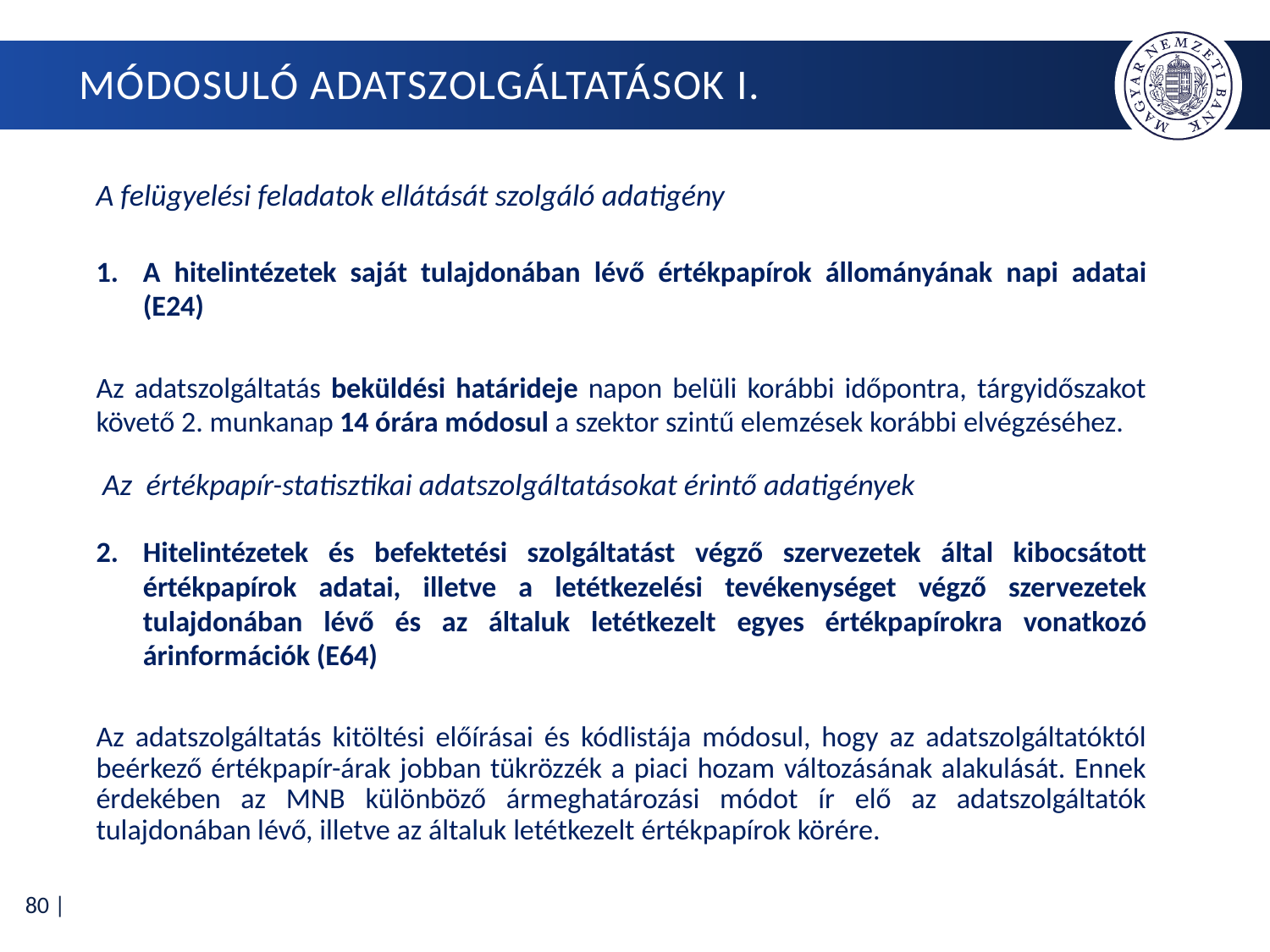

# MÓDOSULÓ ADATSZOLGÁLTATÁSOK i.
A felügyelési feladatok ellátását szolgáló adatigény
A hitelintézetek saját tulajdonában lévő értékpapírok állományának napi adatai (E24)

Az adatszolgáltatás beküldési határideje napon belüli korábbi időpontra, tárgyidőszakot követő 2. munkanap 14 órára módosul a szektor szintű elemzések korábbi elvégzéséhez.
 Az  értékpapír-statisztikai adatszolgáltatásokat érintő adatigények
Hitelintézetek és befektetési szolgáltatást végző szervezetek által kibocsátott értékpapírok adatai, illetve a letétkezelési tevékenységet végző szervezetek tulajdonában lévő és az általuk letétkezelt egyes értékpapírokra vonatkozó árinformációk (E64)

Az adatszolgáltatás kitöltési előírásai és kódlistája módosul, hogy az adatszolgáltatóktól beérkező értékpapír-árak jobban tükrözzék a piaci hozam változásának alakulását. Ennek érdekében az MNB különböző ármeghatározási módot ír elő az adatszolgáltatók tulajdonában lévő, illetve az általuk letétkezelt értékpapírok körére.